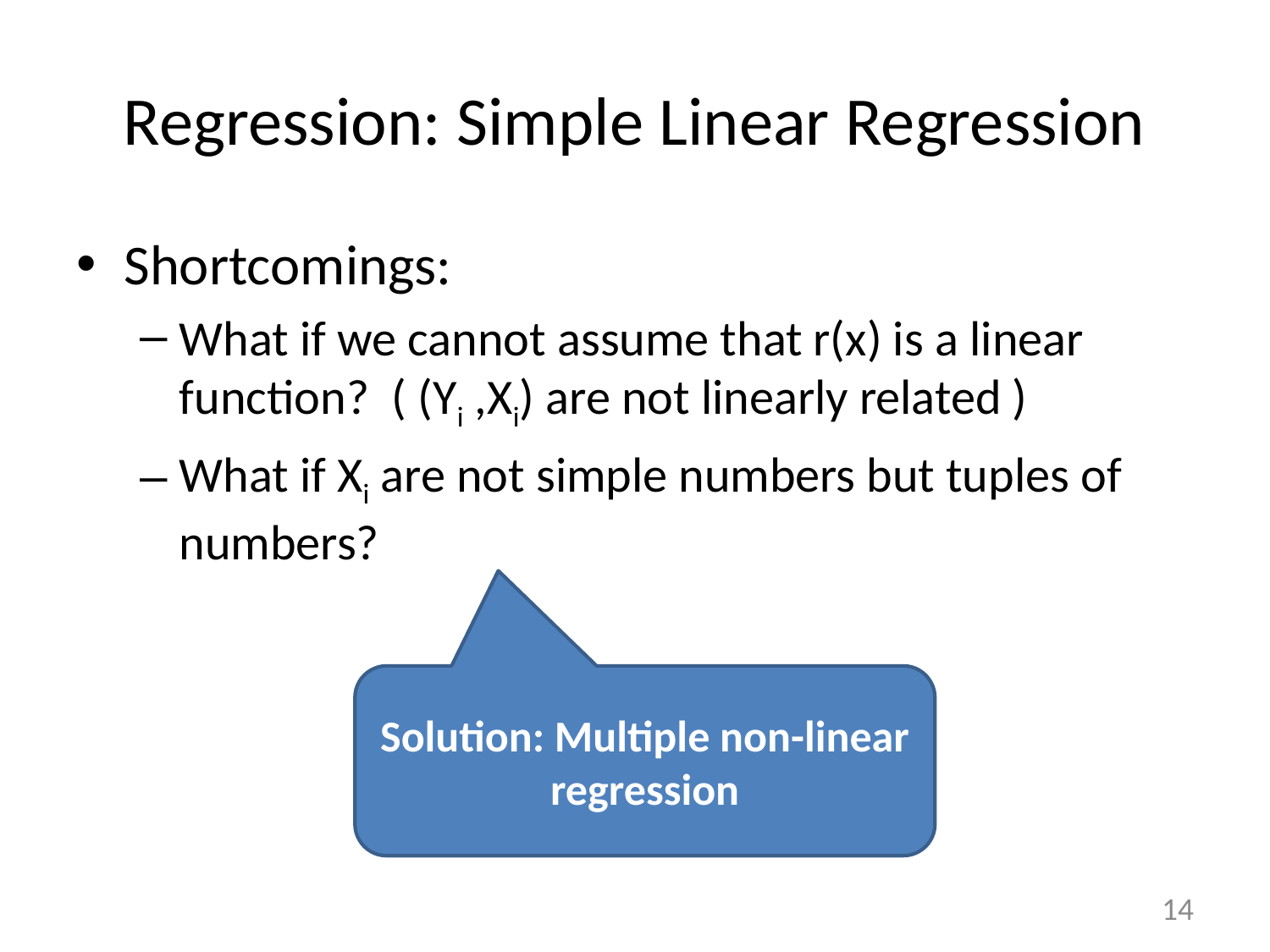

# Regression: Simple Linear Regression
Shortcomings:
What if we cannot assume that r(x) is a linear function?  ( (Yi ,Xi) are not linearly related )
What if Xi are not simple numbers but tuples of numbers?

Solution: Multiple non-linear regression
14